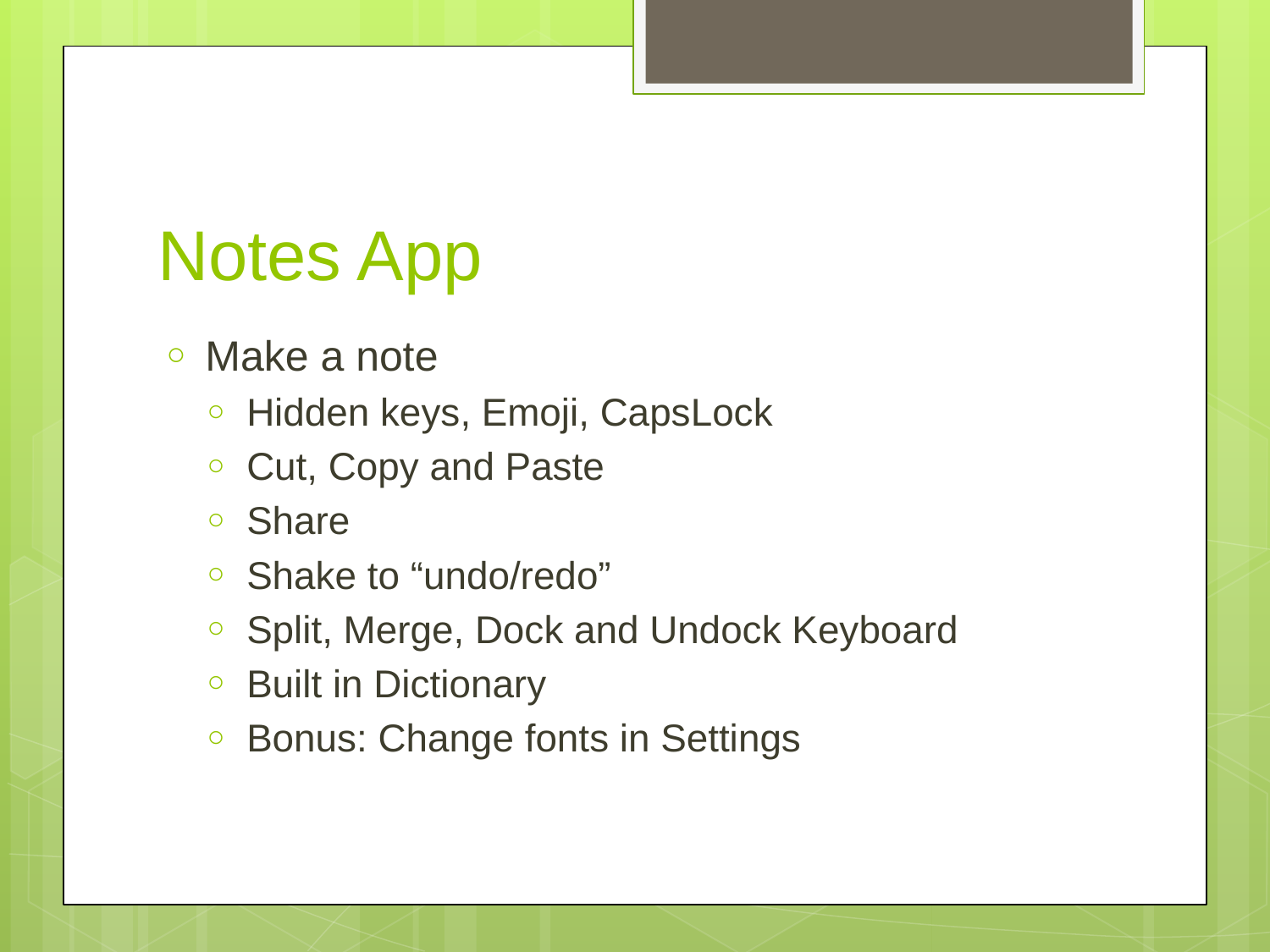

# Notes App
Make a note
Hidden keys, Emoji, CapsLock
Cut, Copy and Paste
Share
Shake to “undo/redo”
Split, Merge, Dock and Undock Keyboard
Built in Dictionary
Bonus: Change fonts in Settings